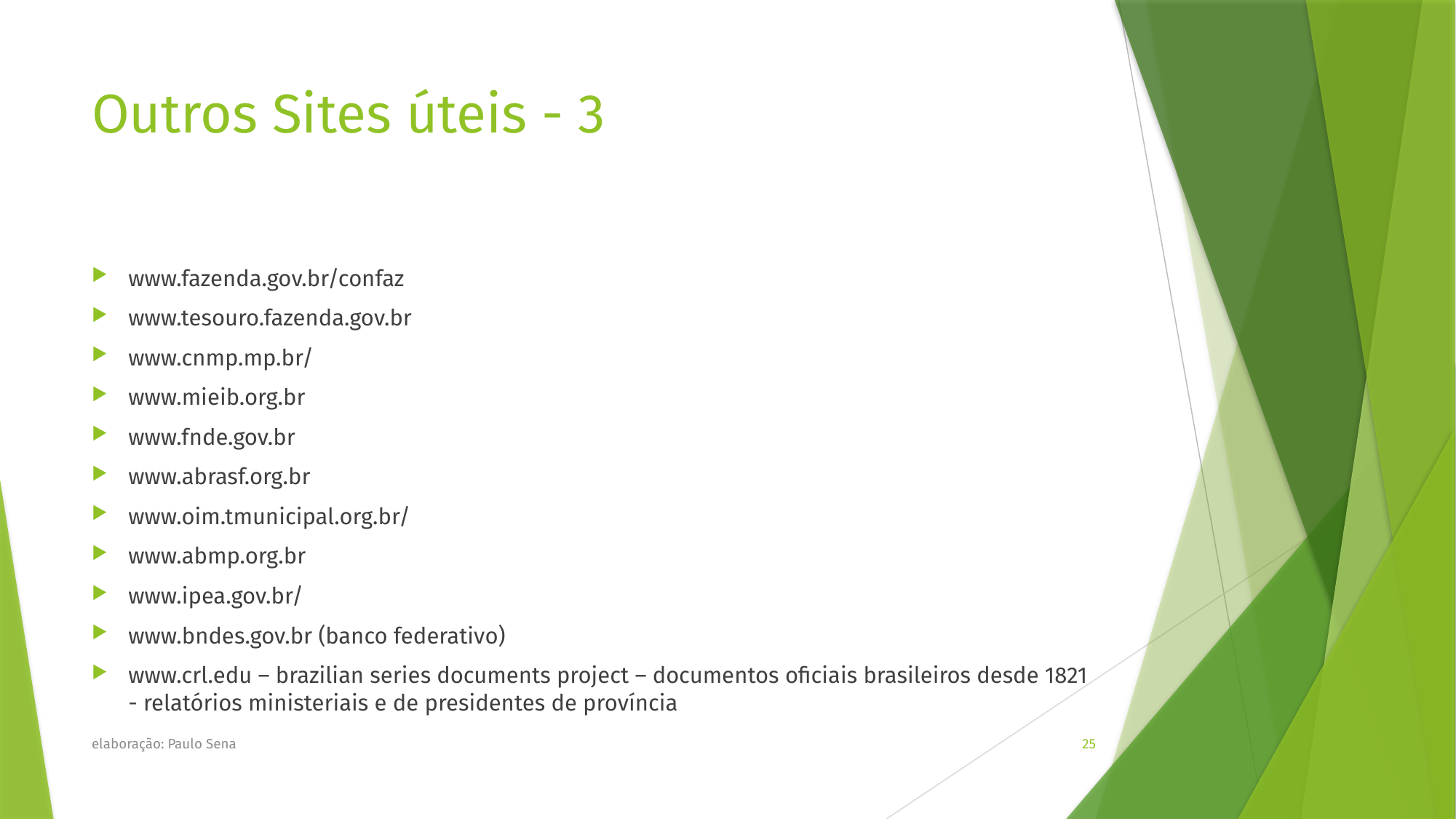

# Outros Sites úteis - 3
www.fazenda.gov.br/confaz
www.tesouro.fazenda.gov.br
www.cnmp.mp.br/
www.mieib.org.br
www.fnde.gov.br
www.abrasf.org.br
www.oim.tmunicipal.org.br/
www.abmp.org.br
www.ipea.gov.br/
www.bndes.gov.br (banco federativo)
www.crl.edu – brazilian series documents project – documentos oficiais brasileiros desde 1821 - relatórios ministeriais e de presidentes de província

elaboração: Paulo Sena
25